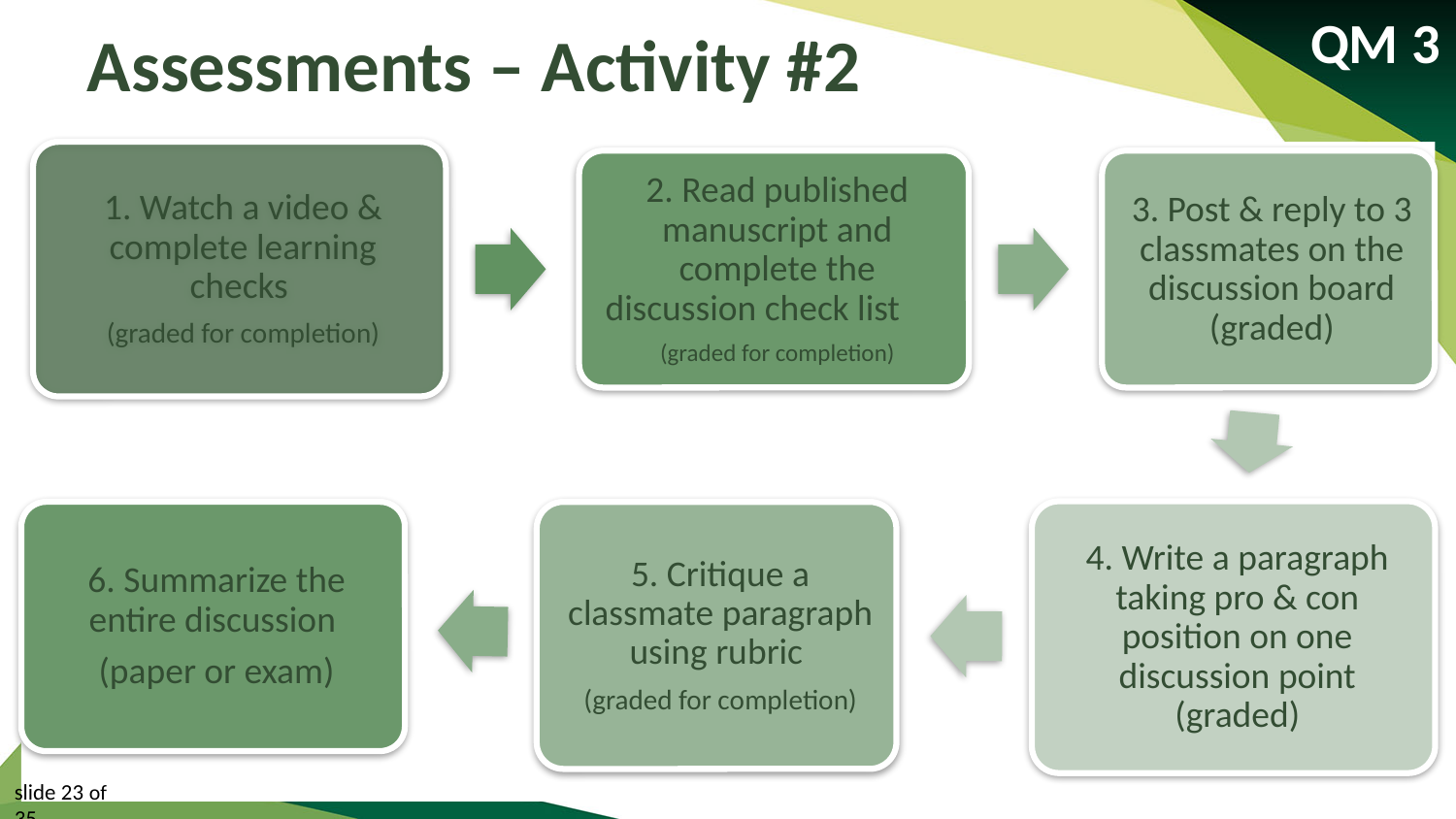

QM 3
# Assessments – Activity #2
1. Watch a video & complete learning checks
(graded for completion)

2. Read published manuscript and complete the discussion check list
(graded for completion)

3. Post & reply to 3 classmates on the discussion board (graded)

4. Write a paragraph taking pro & con position on one discussion point (graded)

5. Critique a classmate paragraph using rubric
(graded for completion)

6. Summarize the entire discussion
(paper or exam)
slide 23 of 35